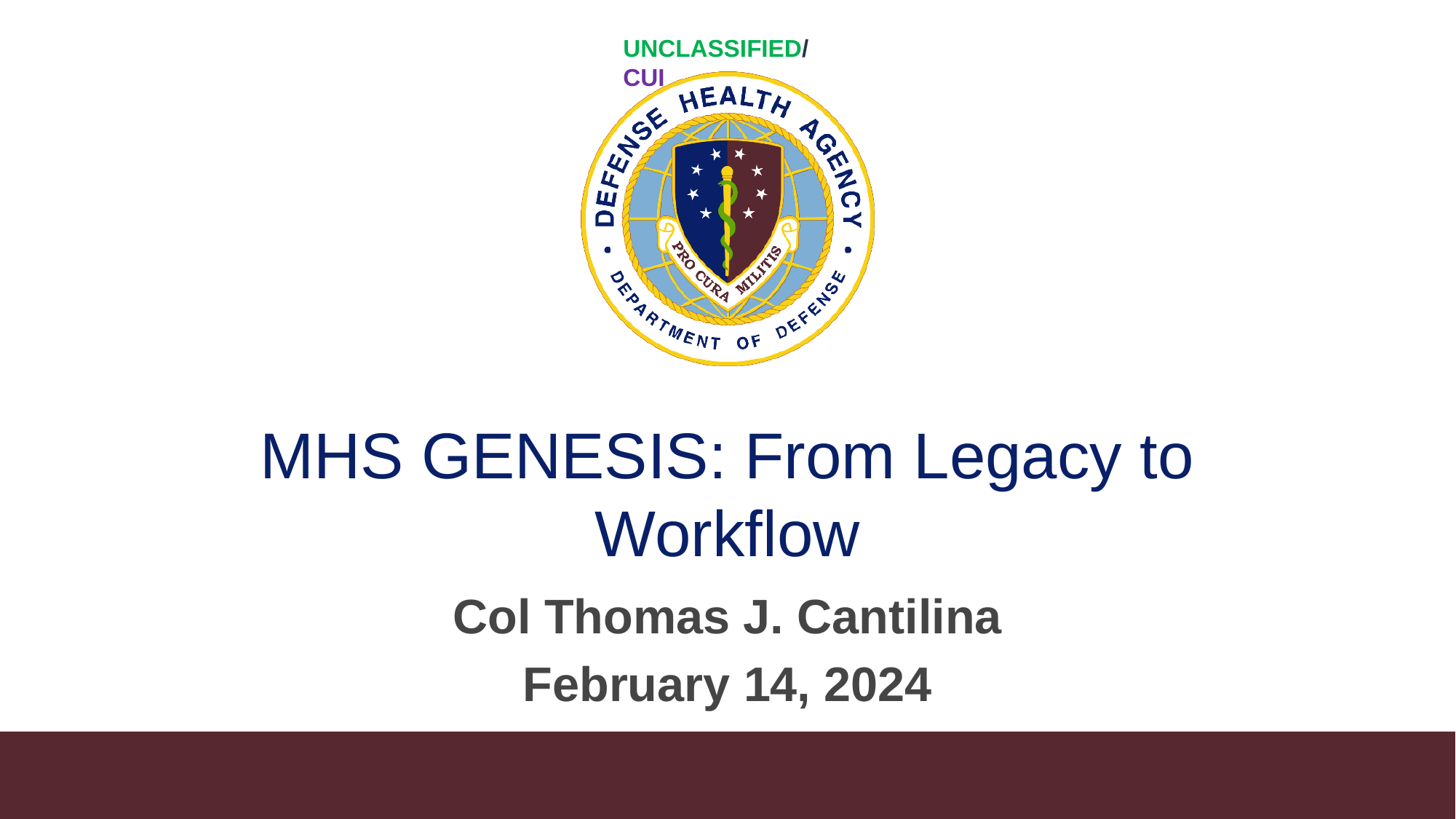

# MHS GENESIS: From Legacy to Workflow
Col Thomas J. Cantilina
February 14, 2024